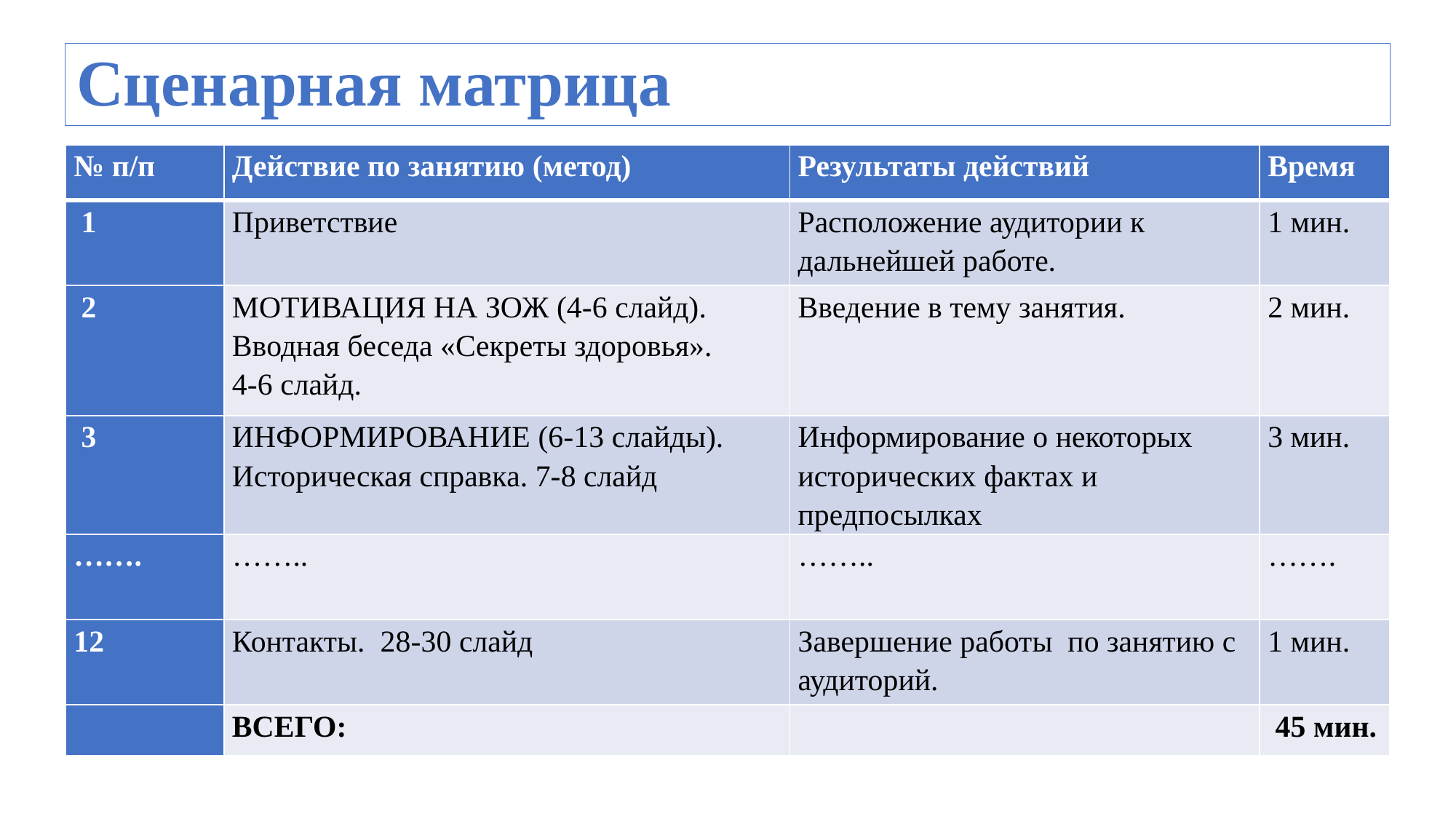

# Сценарная матрица
| № п/п | Действие по занятию (метод) | Результаты действий | Время |
| --- | --- | --- | --- |
| 1 | Приветствие | Расположение аудитории к дальнейшей работе. | 1 мин. |
| 2 | МОТИВАЦИЯ НА ЗОЖ (4-6 слайд). Вводная беседа «Секреты здоровья». 4-6 слайд. | Введение в тему занятия. | 2 мин. |
| 3 | ИНФОРМИРОВАНИЕ (6-13 слайды). Историческая справка. 7-8 слайд | Информирование о некоторых исторических фактах и предпосылках | 3 мин. |
| ……. | …….. | …….. | ……. |
| 12 | Контакты. 28-30 слайд | Завершение работы по занятию с аудиторий. | 1 мин. |
|  | ВСЕГО: |  | 45 мин. |